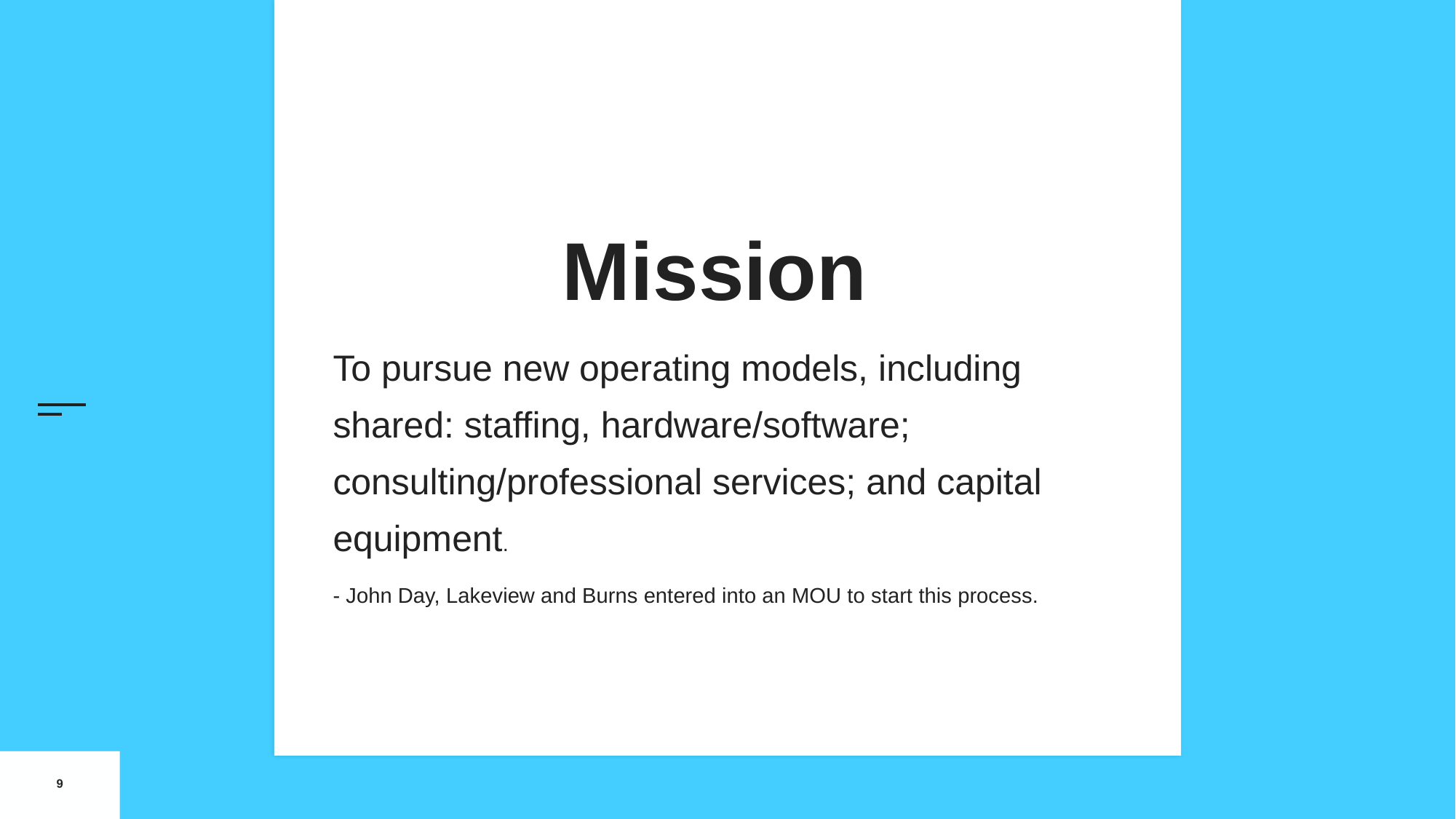

Mission
To pursue new operating models, including shared: staffing, hardware/software; consulting/professional services; and capital equipment.
- John Day, Lakeview and Burns entered into an MOU to start this process.